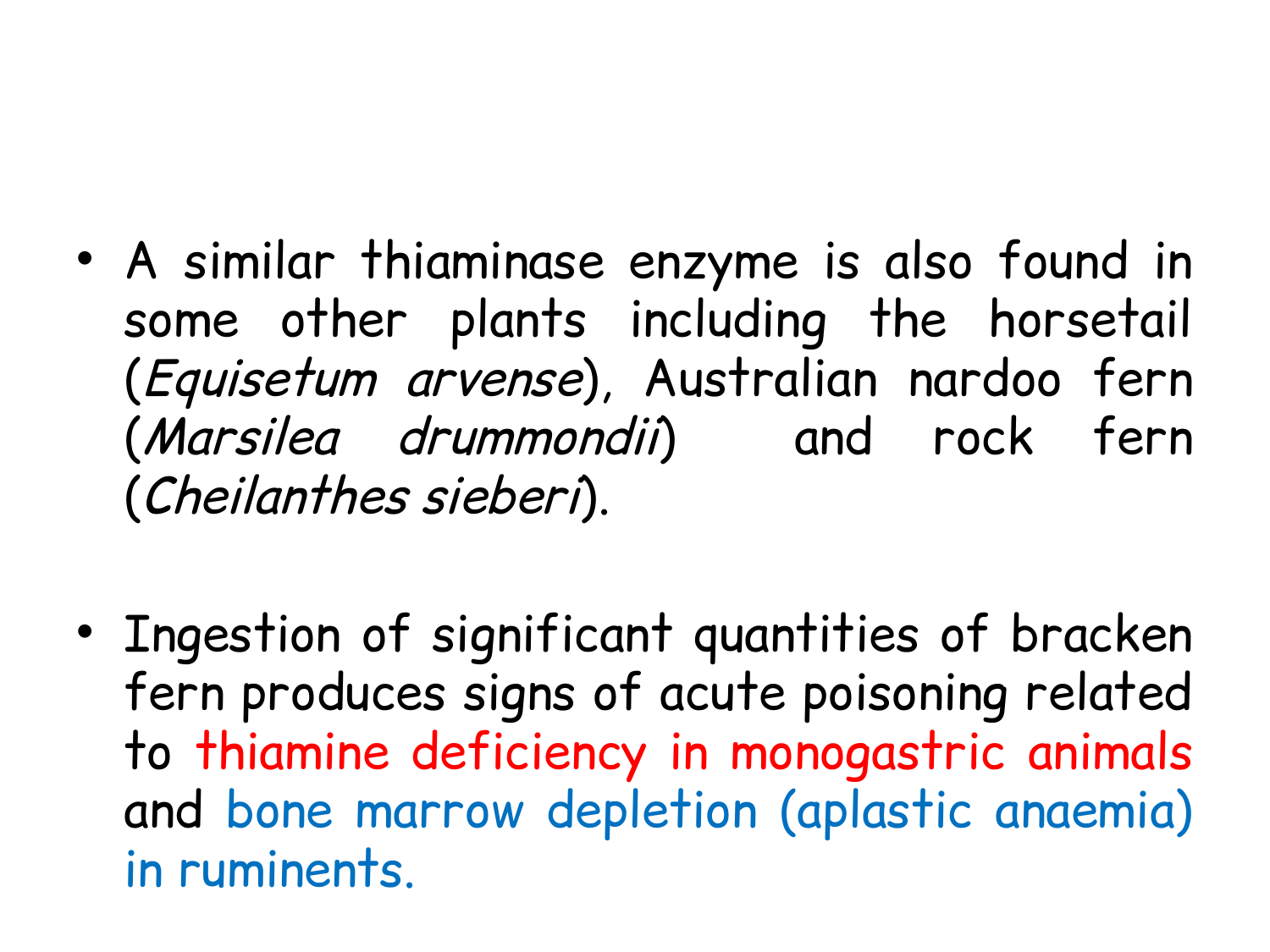

A similar thiaminase enzyme is also found in some other plants including the horsetail (Equisetum arvense), Australian nardoo fern (Marsilea drummondii)  and rock fern (Cheilanthes sieberi).

Ingestion of significant quantities of bracken fern produces signs of acute poisoning related to thiamine deficiency in monogastric animals and bone marrow depletion (aplastic anaemia) in ruminents.